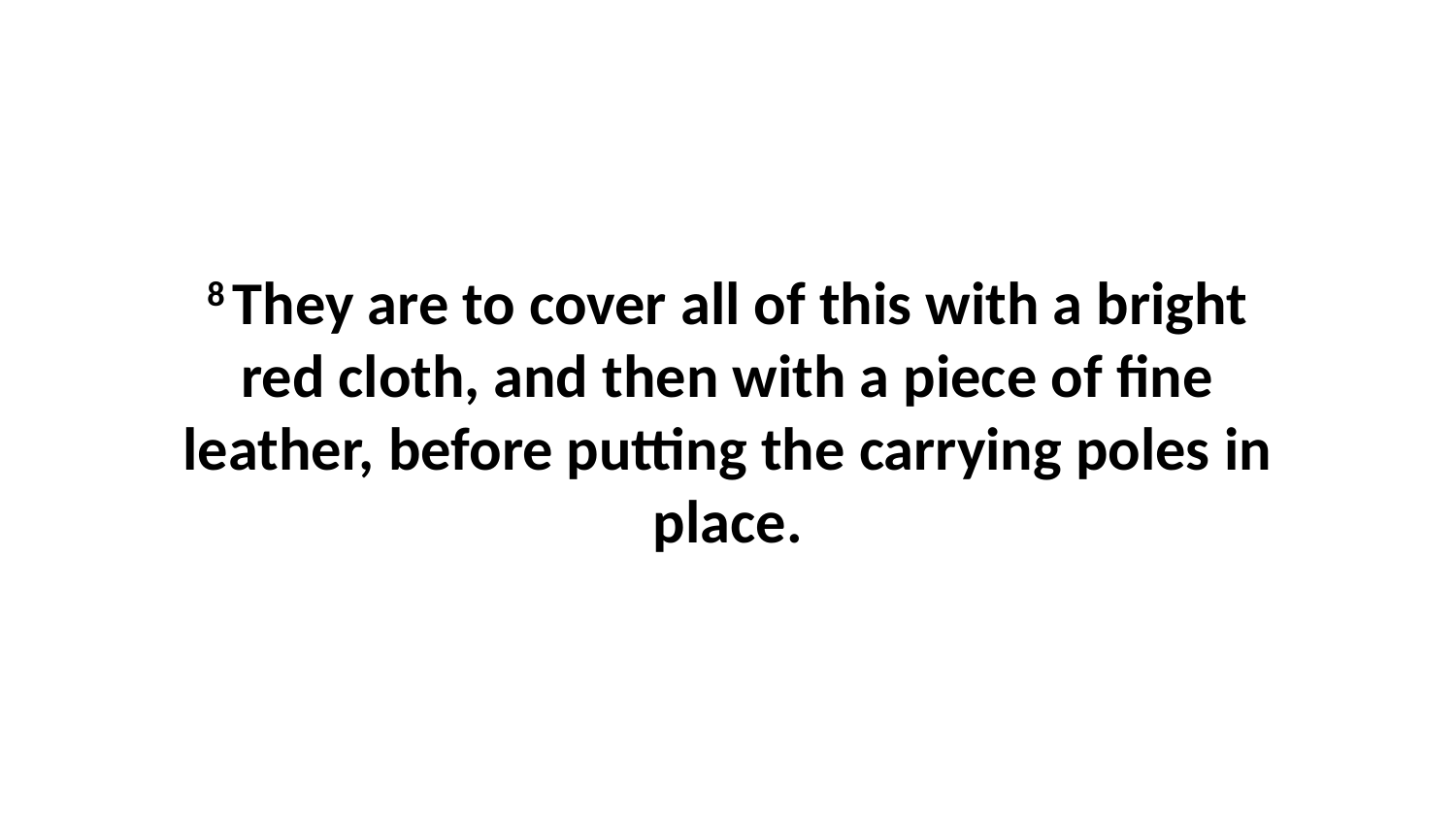

8 They are to cover all of this with a bright red cloth, and then with a piece of fine leather, before putting the carrying poles in place.